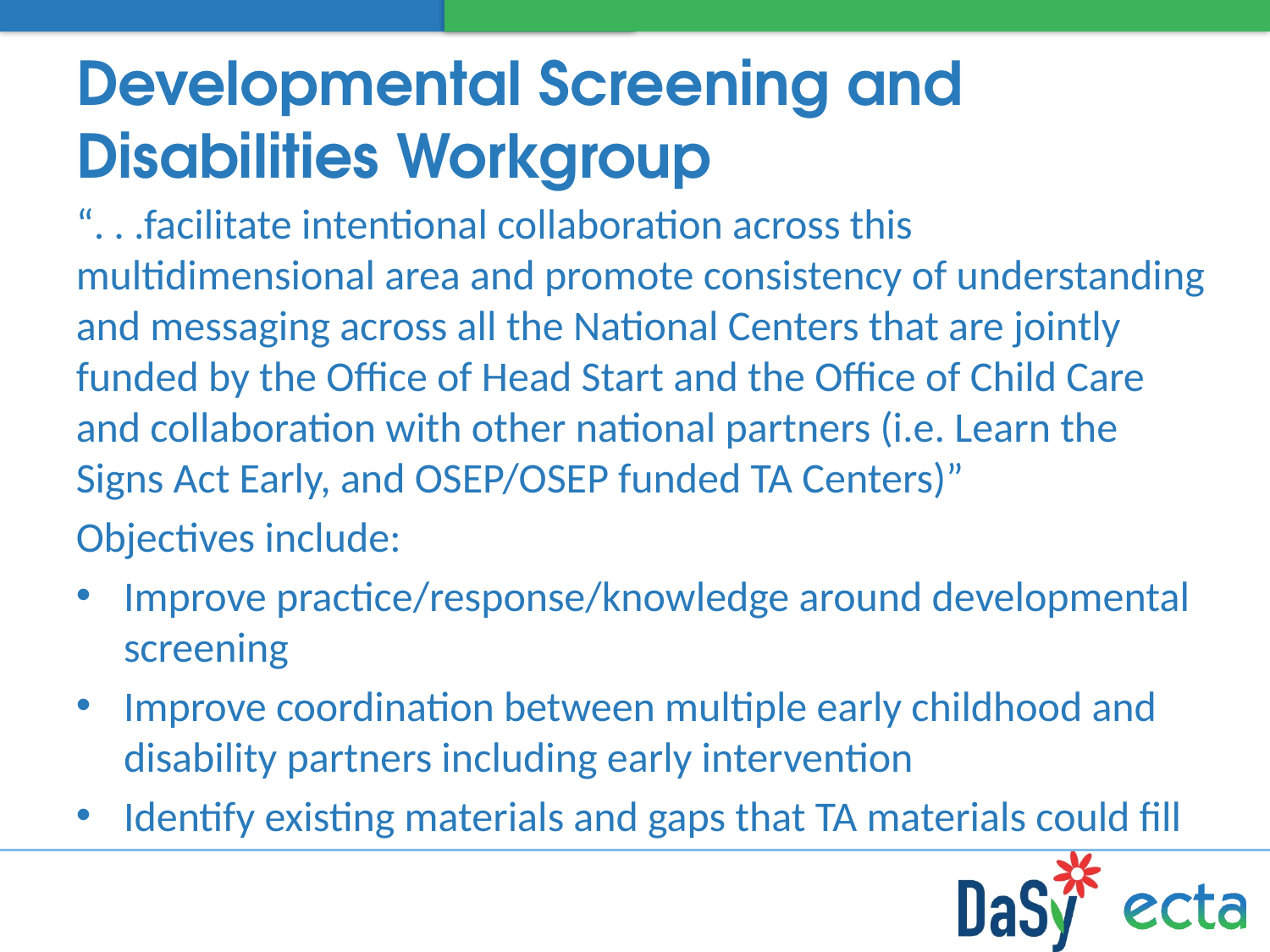

# Developmental Screening and Disabilities Workgroup
“. . .facilitate intentional collaboration across this multidimensional area and promote consistency of understanding and messaging across all the National Centers that are jointly funded by the Office of Head Start and the Office of Child Care and collaboration with other national partners (i.e. Learn the Signs Act Early, and OSEP/OSEP funded TA Centers)”
Objectives include:
Improve practice/response/knowledge around developmental screening
Improve coordination between multiple early childhood and disability partners including early intervention
Identify existing materials and gaps that TA materials could fill